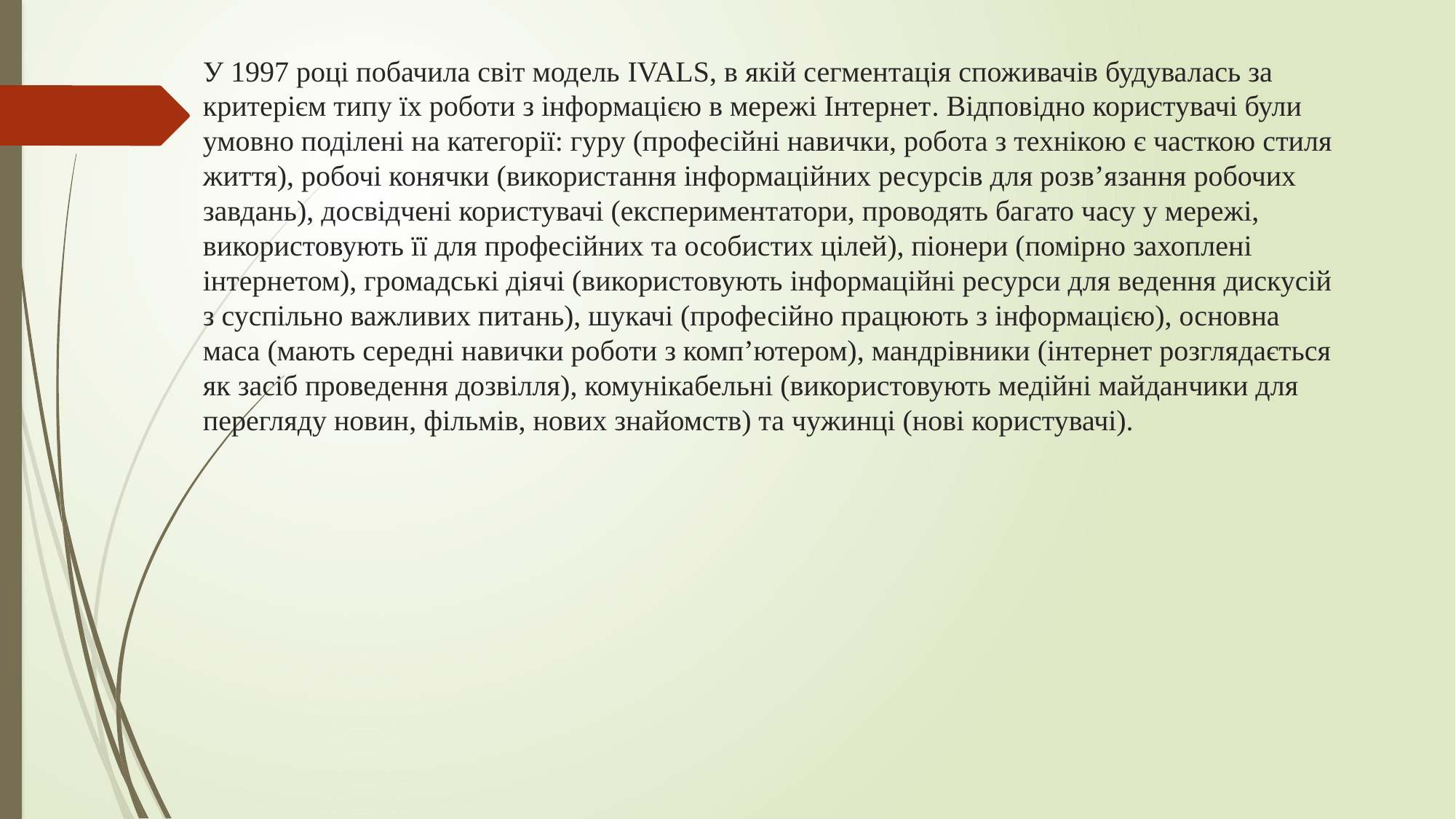

# У 1997 році побачила світ модель IVALS, в якій сегментація споживачів будувалась за критерієм типу їх роботи з інформацією в мережі Інтернет. Відповідно користувачі були умовно поділені на категорії: гуру (професійні навички, робота з технікою є часткою стиля життя), робочі конячки (використання інформаційних ресурсів для розв’язання робочих завдань), досвідчені користувачі (експериментатори, проводять багато часу у мережі, використовують її для професійних та особистих цілей), піонери (помірно захоплені інтернетом), громадські діячі (використовують інформаційні ресурси для ведення дискусій з суспільно важливих питань), шукачі (професійно працюють з інформацією), основна маса (мають середні навички роботи з комп’ютером), мандрівники (інтернет розглядається як засіб проведення дозвілля), комунікабельні (використовують медійні майданчики для перегляду новин, фільмів, нових знайомств) та чужинці (нові користувачі).